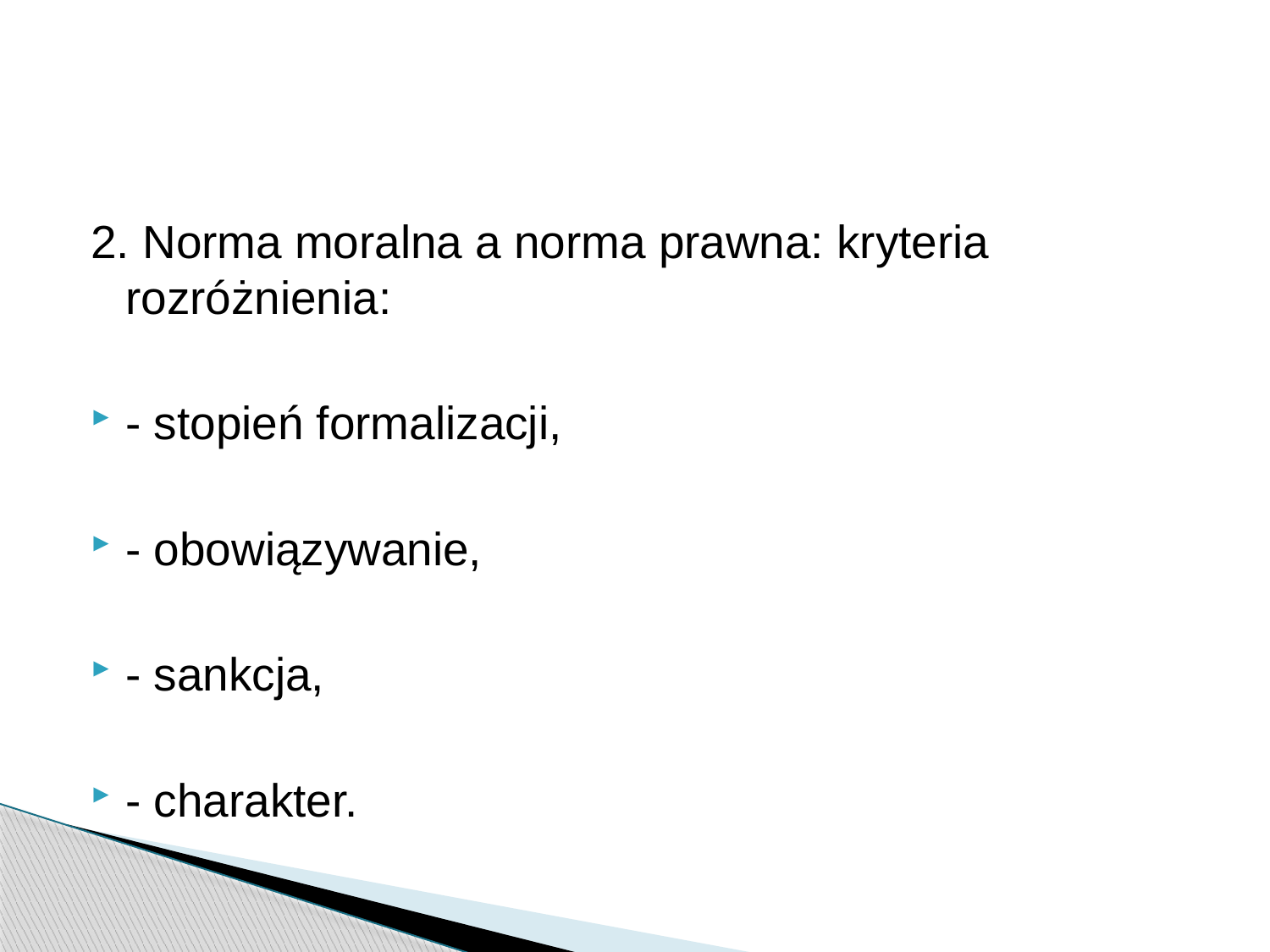

#
2. Norma moralna a norma prawna: kryteria rozróżnienia:

- stopień formalizacji,

- obowiązywanie,

- sankcja,

- charakter.